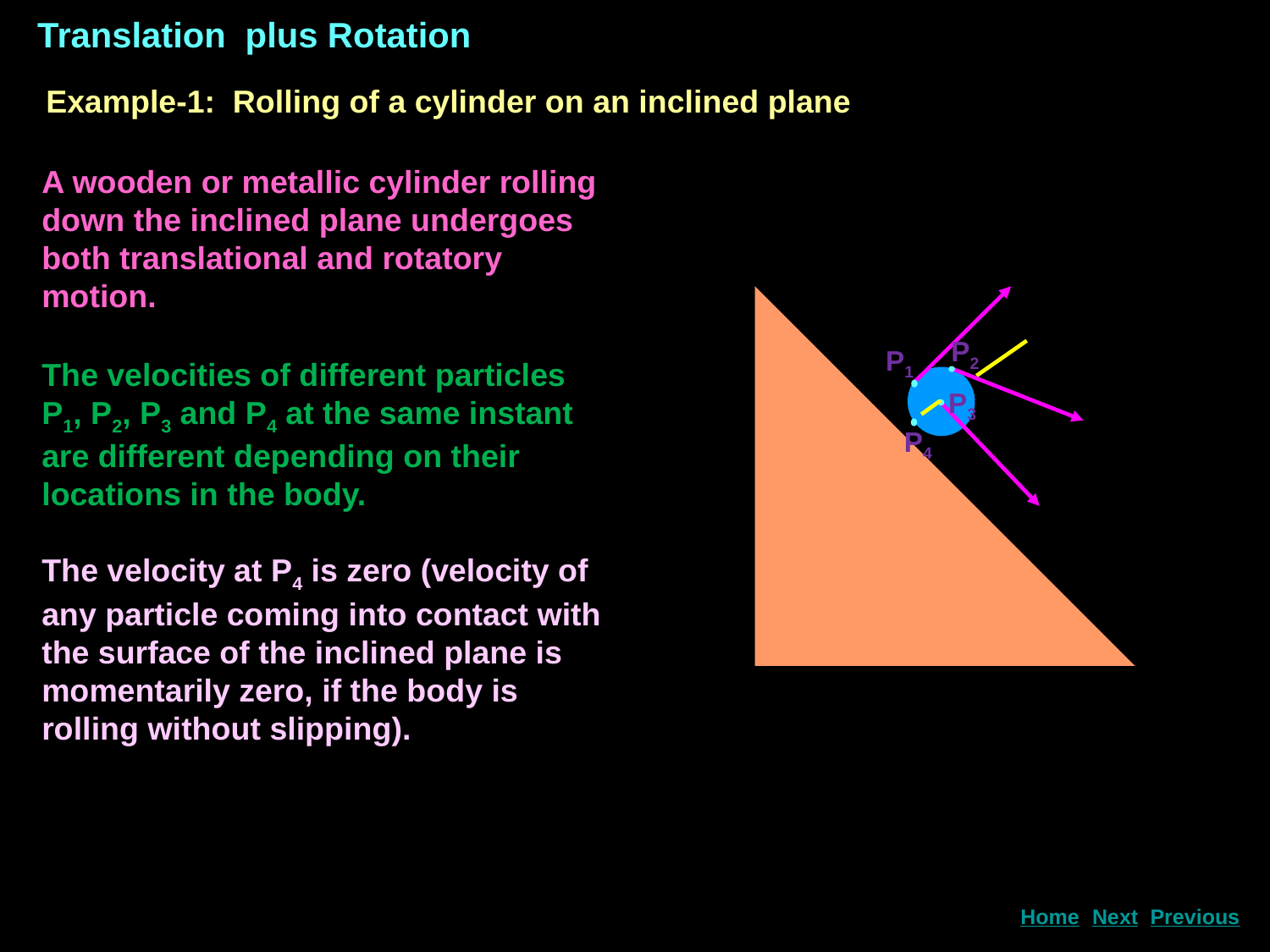

Translation  plus Rotation
Example-1:  Rolling of a cylinder on an inclined plane
A wooden or metallic cylinder rolling down the inclined plane undergoes both translational and rotatory motion.

P2

P1

The velocities of different particles P1, P2, P3 and P4 at the same instant are different depending on their locations in the body.

The velocity at P4 is zero (velocity of any particle coming into contact with the surface of the inclined plane is momentarily zero, if the body is rolling without slipping).

P3

P4

Next
Home
Previous